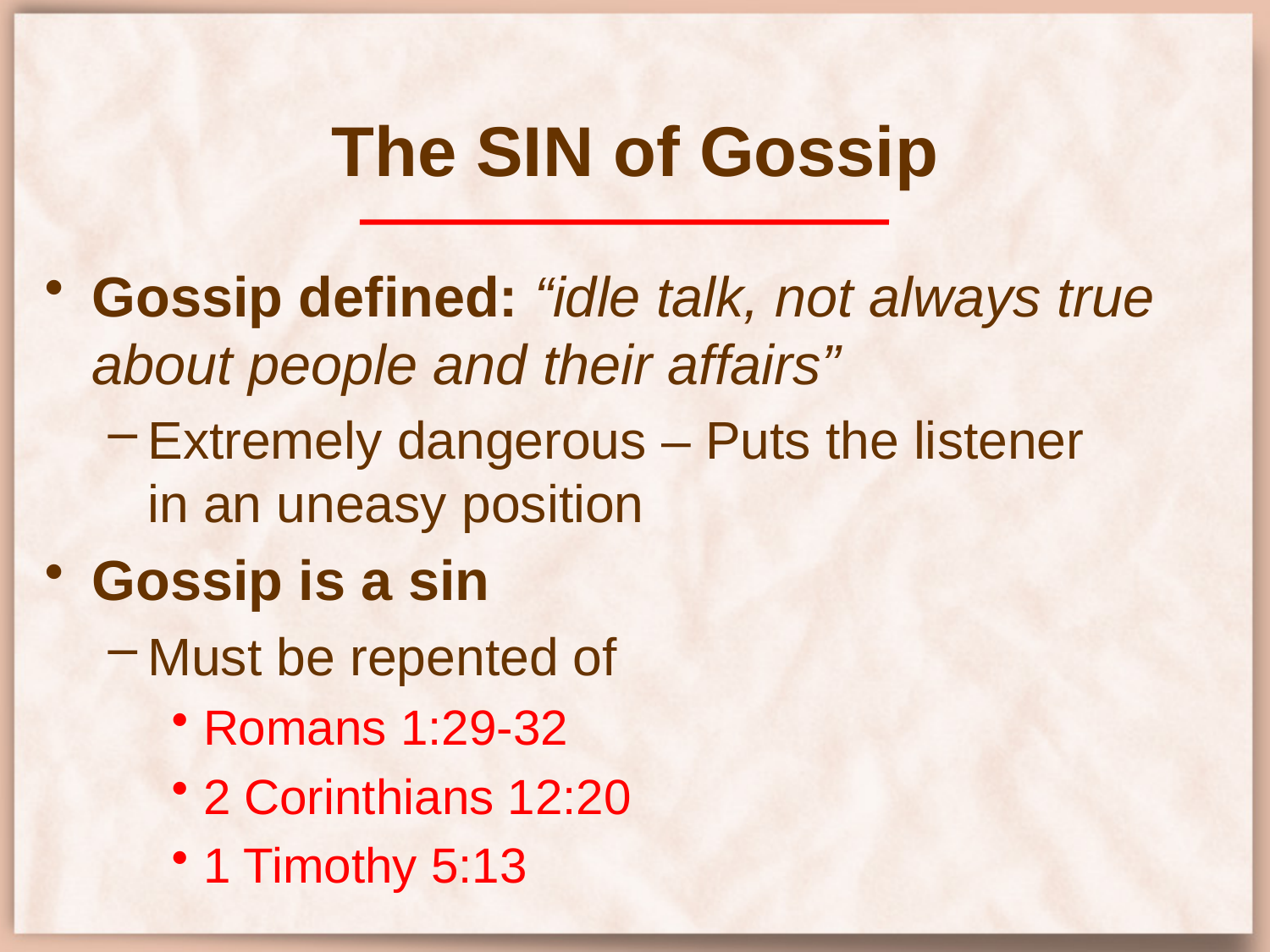

# The SIN of Gossip

Gossip defined: “idle talk, not always true about people and their affairs”
Extremely dangerous – Puts the listener
in an uneasy position
Gossip is a sin
Must be repented of
Romans 1:29-32
2 Corinthians 12:20
1 Timothy 5:13